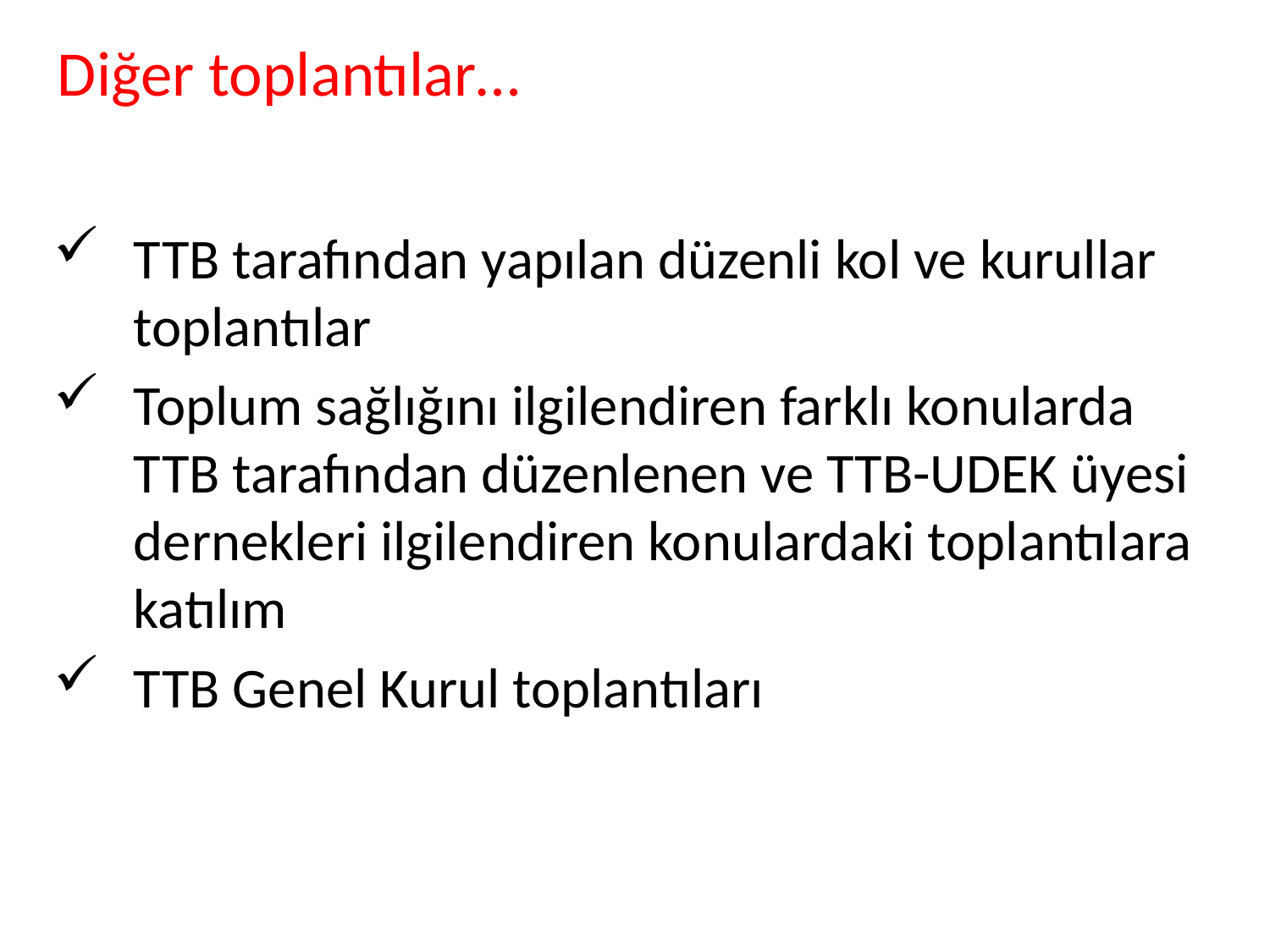

Diğer toplantılar…

TTB tarafından yapılan düzenli kol ve kurullar toplantılar
Toplum sağlığını ilgilendiren farklı konularda TTB tarafından düzenlenen ve TTB-UDEK üyesi dernekleri ilgilendiren konulardaki toplantılara katılım
TTB Genel Kurul toplantıları